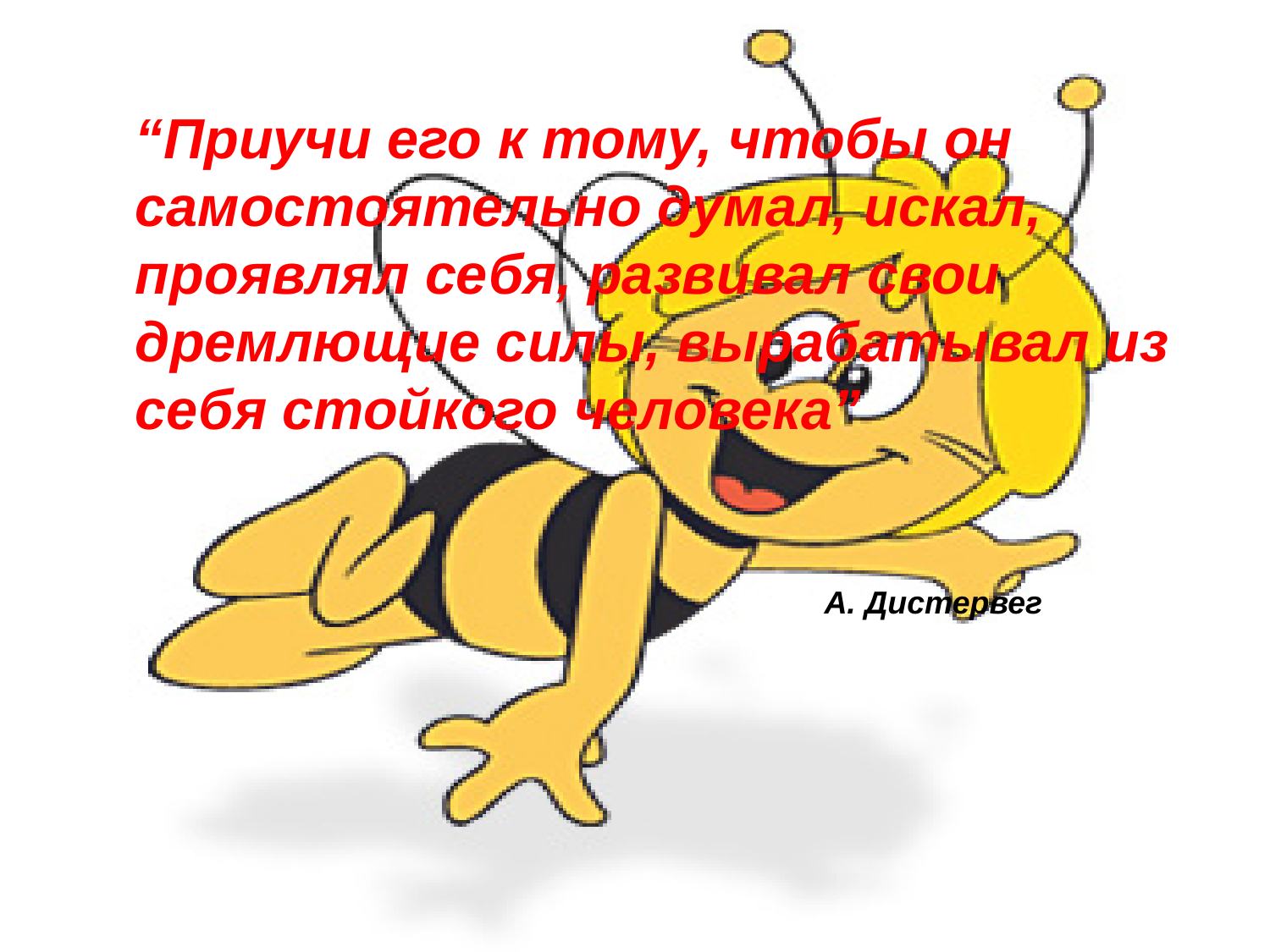

“Приучи его к тому, чтобы он самостоятельно думал, искал, проявлял себя, развивал свои дремлющие силы, вырабатывал из себя стойкого человека”
А. Дистервег